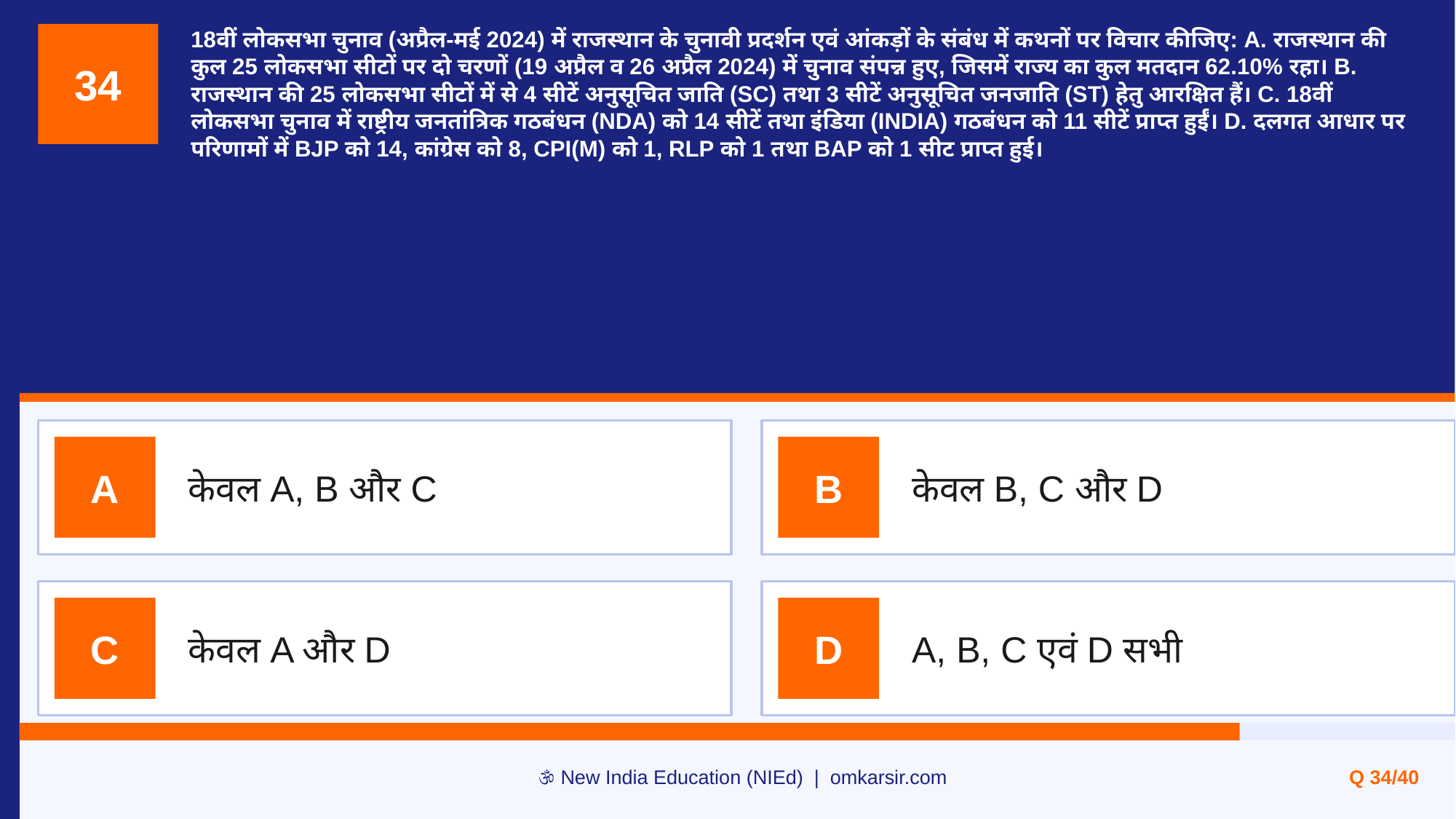

18वीं लोकसभा चुनाव (अप्रैल-मई 2024) में राजस्थान के चुनावी प्रदर्शन एवं आंकड़ों के संबंध में कथनों पर विचार कीजिए: A. राजस्थान की कुल 25 लोकसभा सीटों पर दो चरणों (19 अप्रैल व 26 अप्रैल 2024) में चुनाव संपन्न हुए, जिसमें राज्य का कुल मतदान 62.10% रहा। B. राजस्थान की 25 लोकसभा सीटों में से 4 सीटें अनुसूचित जाति (SC) तथा 3 सीटें अनुसूचित जनजाति (ST) हेतु आरक्षित हैं। C. 18वीं लोकसभा चुनाव में राष्ट्रीय जनतांत्रिक गठबंधन (NDA) को 14 सीटें तथा इंडिया (INDIA) गठबंधन को 11 सीटें प्राप्त हुईं। D. दलगत आधार पर परिणामों में BJP को 14, कांग्रेस को 8, CPI(M) को 1, RLP को 1 तथा BAP को 1 सीट प्राप्त हुई।
34

केवल A, B और C
केवल B, C और D
A
B

केवल A और D
A, B, C एवं D सभी
C
D

🕉️ New India Education (NIEd)  |  omkarsir.com
Q 34/40